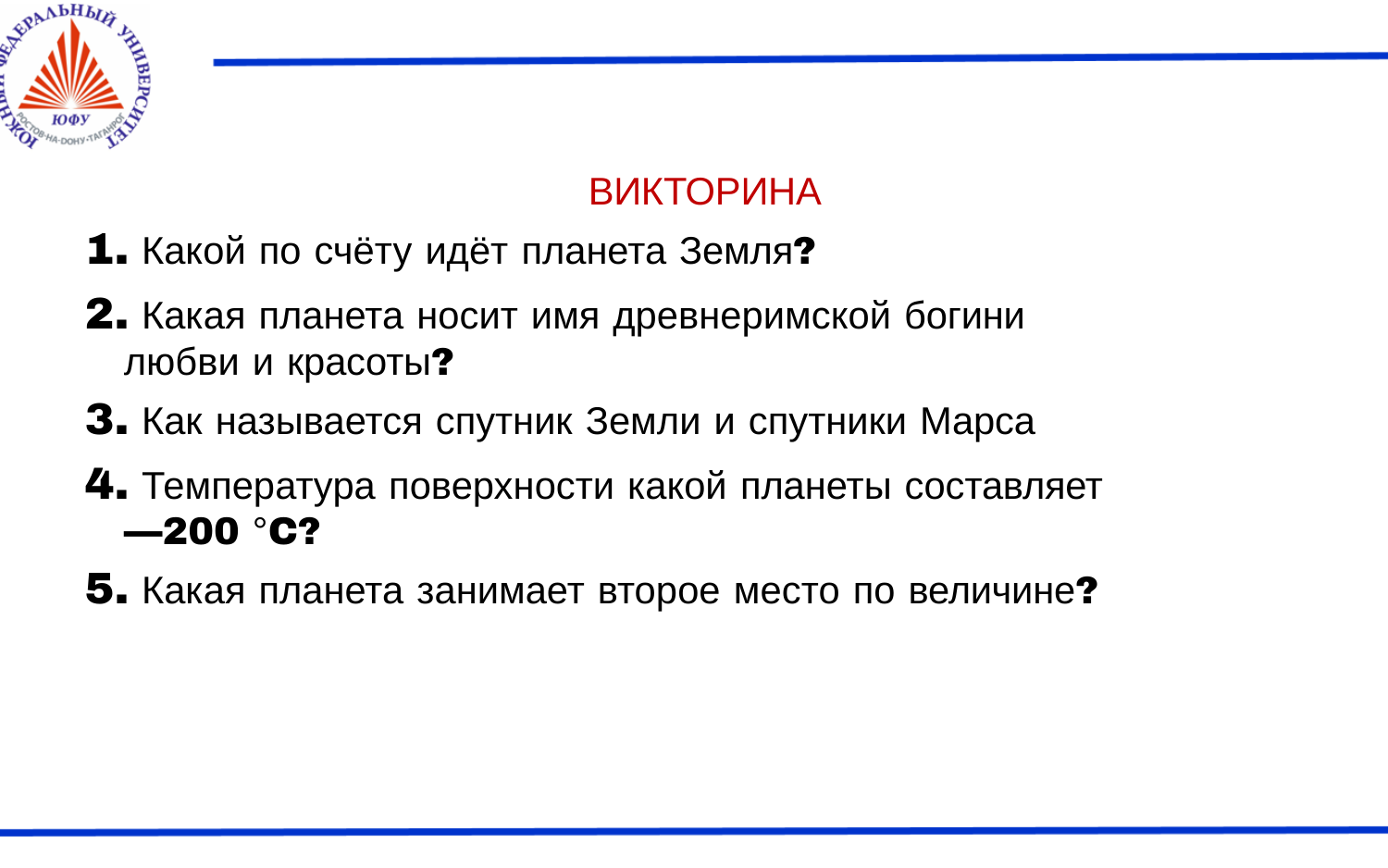

ВИКТОРИНА
Какой по счёту идёт планета Земля?
Какая планета носит имя древнеримской богини
любви и красоты?
Как называется спутник Земли и спутники Марса
Температура поверхности какой планеты составляет
—200 °C?
Какая планета занимает второе место по величине?